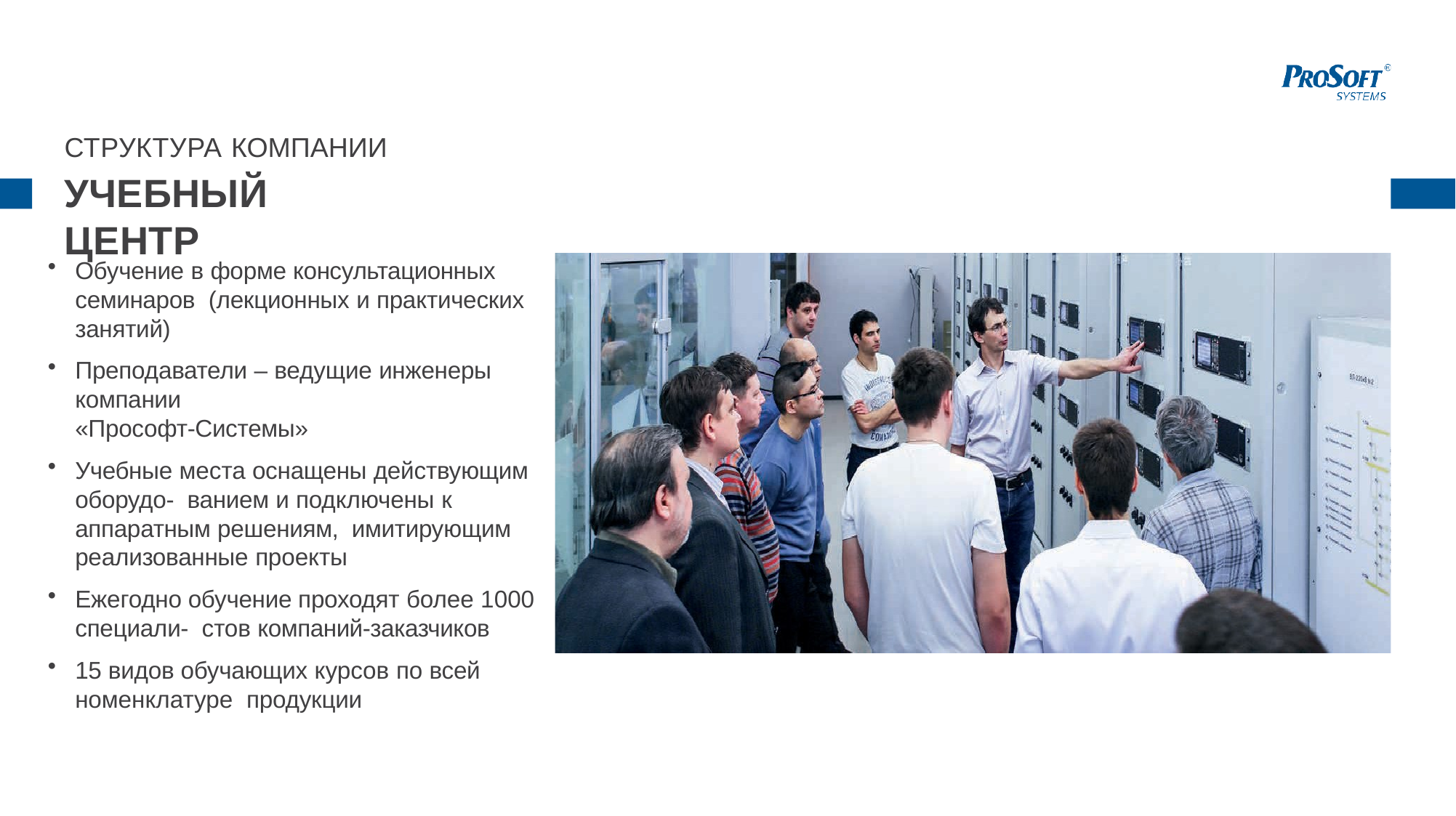

# СТРУКТУРА КОМПАНИИ
УЧЕБНЫЙ ЦЕНТР

Обучение в форме консультационных семинаров  (лекционных и практических занятий)
Преподаватели – ведущие инженеры компании
«Прософт-Системы»
Учебные места оснащены действующим оборудо-  ванием и подключены к аппаратным решениям,  имитирующим реализованные проекты
Ежегодно обучение проходят более 1000 специали-  стов компаний-заказчиков
15 видов обучающих курсов по всей номенклатуре  продукции